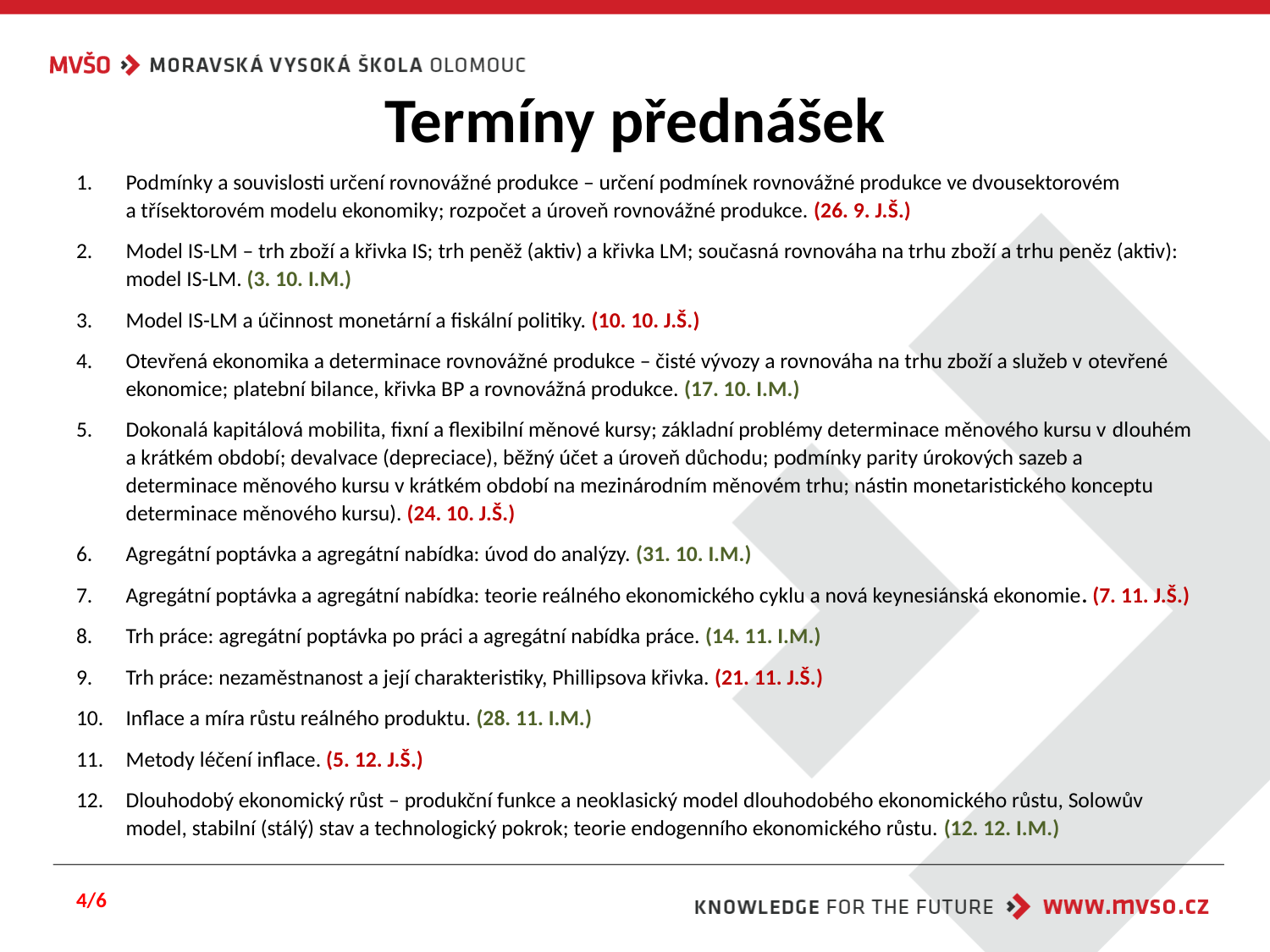

# Termíny přednášek
Podmínky a souvislosti určení rovnovážné produkce – určení podmínek rovnovážné produkce ve dvousektorovém a třísektorovém modelu ekonomiky; rozpočet a úroveň rovnovážné produkce. (26. 9. J.Š.)
Model IS-LM – trh zboží a křivka IS; trh peněž (aktiv) a křivka LM; současná rovnováha na trhu zboží a trhu peněz (aktiv): model IS-LM. (3. 10. I.M.)
Model IS-LM a účinnost monetární a fiskální politiky. (10. 10. J.Š.)
Otevřená ekonomika a determinace rovnovážné produkce – čisté vývozy a rovnováha na trhu zboží a služeb v otevřené ekonomice; platební bilance, křivka BP a rovnovážná produkce. (17. 10. I.M.)
Dokonalá kapitálová mobilita, fixní a flexibilní měnové kursy; základní problémy determinace měnového kursu v dlouhém a krátkém období; devalvace (depreciace), běžný účet a úroveň důchodu; podmínky parity úrokových sazeb a determinace měnového kursu v krátkém období na mezinárodním měnovém trhu; nástin monetaristického konceptu determinace měnového kursu). (24. 10. J.Š.)
Agregátní poptávka a agregátní nabídka: úvod do analýzy. (31. 10. I.M.)
Agregátní poptávka a agregátní nabídka: teorie reálného ekonomického cyklu a nová keynesiánská ekonomie. (7. 11. J.Š.)
Trh práce: agregátní poptávka po práci a agregátní nabídka práce. (14. 11. I.M.)
Trh práce: nezaměstnanost a její charakteristiky, Phillipsova křivka. (21. 11. J.Š.)
Inflace a míra růstu reálného produktu. (28. 11. I.M.)
Metody léčení inflace. (5. 12. J.Š.)
Dlouhodobý ekonomický růst – produkční funkce a neoklasický model dlouhodobého ekonomického růstu, Solowův model, stabilní (stálý) stav a technologický pokrok; teorie endogenního ekonomického růstu. (12. 12. I.M.)

4/6